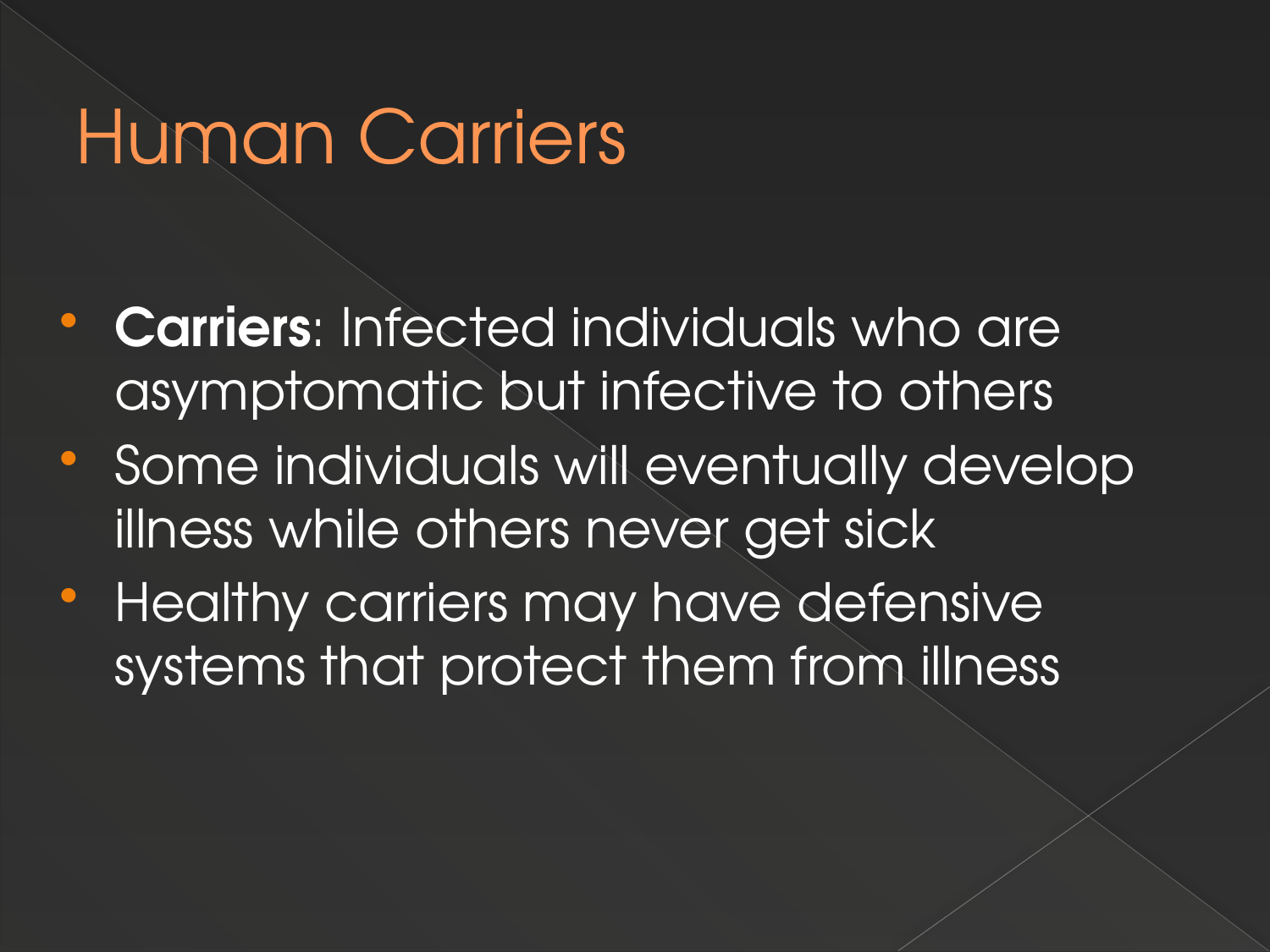

# Human Carriers
Carriers: Infected individuals who are asymptomatic but infective to others
Some individuals will eventually develop illness while others never get sick
Healthy carriers may have defensive systems that protect them from illness